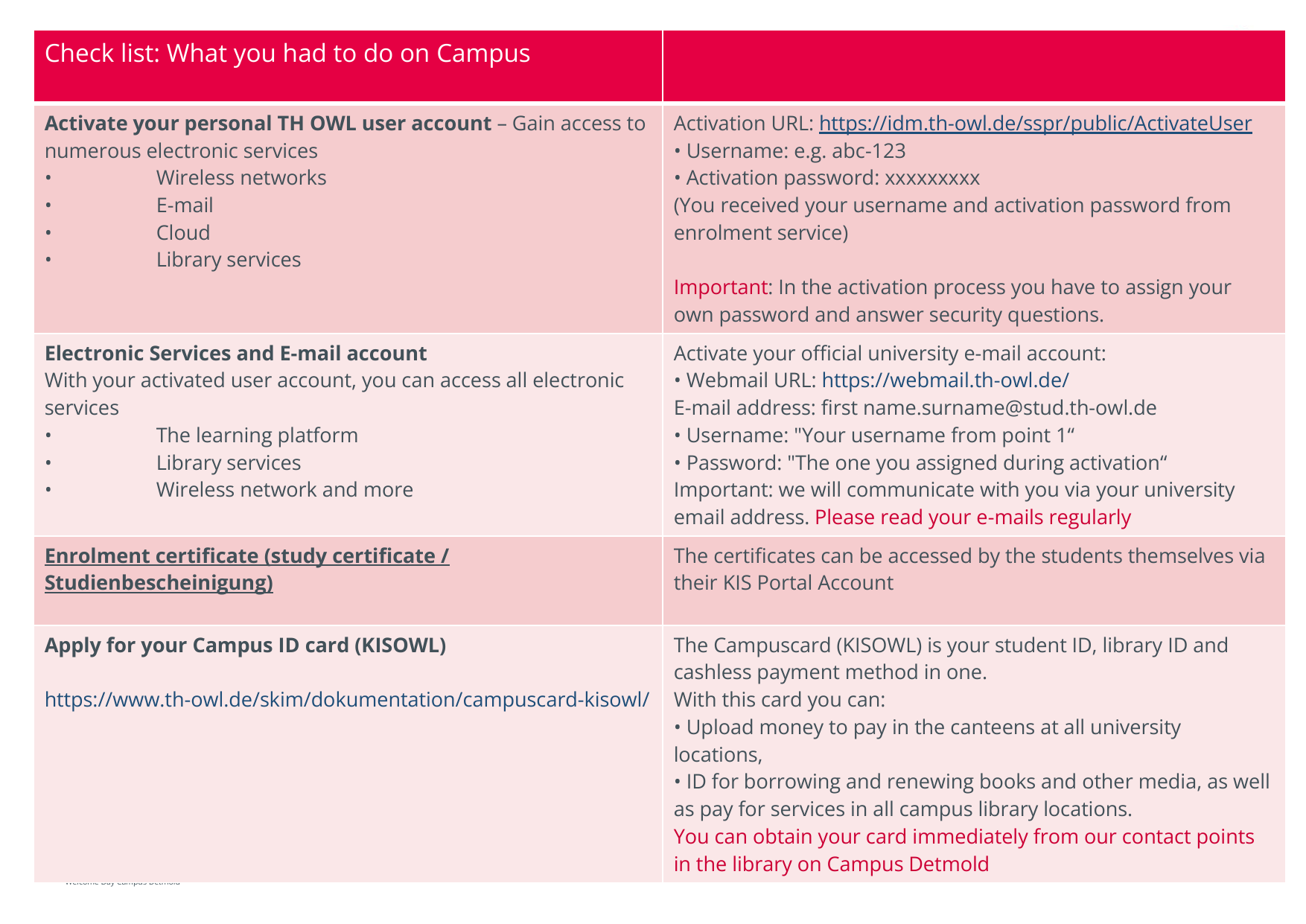

| Check list: What you had to do on Campus |  |
| --- | --- |
| Activate your personal TH OWL user account – Gain access to numerous electronic services • Wireless networks • E-mail • Cloud • Library services | Activation URL: https://idm.th-owl.de/sspr/public/ActivateUser • Username: e.g. abc-123 • Activation password: xxxxxxxxx (You received your username and activation password from enrolment service) Important: In the activation process you have to assign your own password and answer security questions. |
| Electronic Services and E-mail account With your activated user account, you can access all electronic services • The learning platform • Library services • Wireless network and more | Activate your official university e-mail account: • Webmail URL: https://webmail.th-owl.de/ E-mail address: first name.surname@stud.th-owl.de • Username: "Your username from point 1“ • Password: "The one you assigned during activation“ Important: we will communicate with you via your university email address. Please read your e-mails regularly |
| Enrolment certificate (study certificate / Studienbescheinigung) | The certificates can be accessed by the students themselves via their KIS Portal Account |
| Apply for your Campus ID card (KISOWL) https://www.th-owl.de/skim/dokumentation/campuscard-kisowl/ | The Campuscard (KISOWL) is your student ID, library ID and cashless payment method in one. With this card you can: • Upload money to pay in the canteens at all university locations, • ID for borrowing and renewing books and other media, as well as pay for services in all campus library locations. You can obtain your card immediately from our contact points in the library on Campus Detmold |